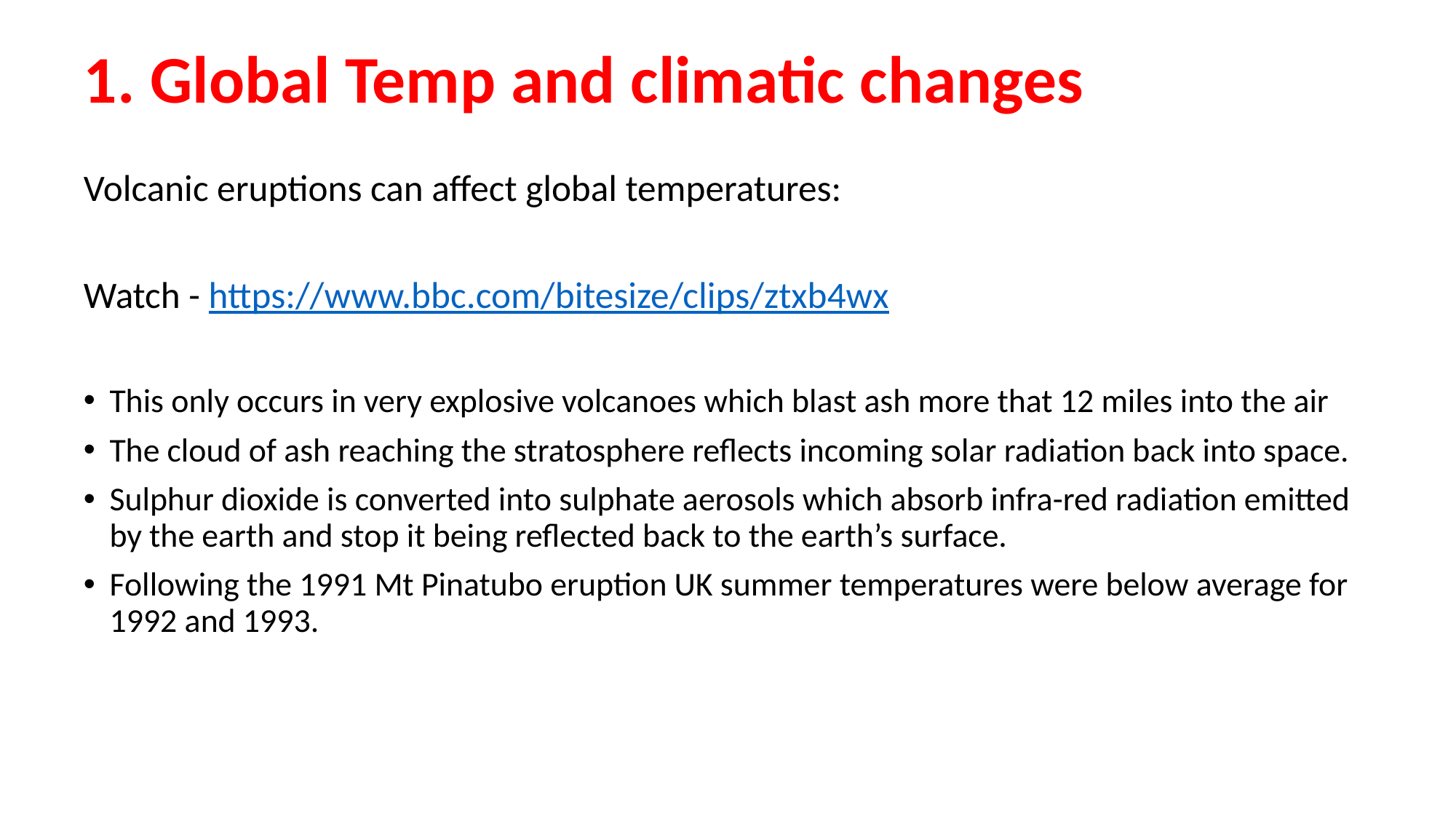

# 1. Global Temp and climatic changes
Volcanic eruptions can affect global temperatures:

Watch - https://www.bbc.com/bitesize/clips/ztxb4wx

This only occurs in very explosive volcanoes which blast ash more that 12 miles into the air
The cloud of ash reaching the stratosphere reflects incoming solar radiation back into space.
Sulphur dioxide is converted into sulphate aerosols which absorb infra-red radiation emitted by the earth and stop it being reflected back to the earth’s surface.
Following the 1991 Mt Pinatubo eruption UK summer temperatures were below average for 1992 and 1993.